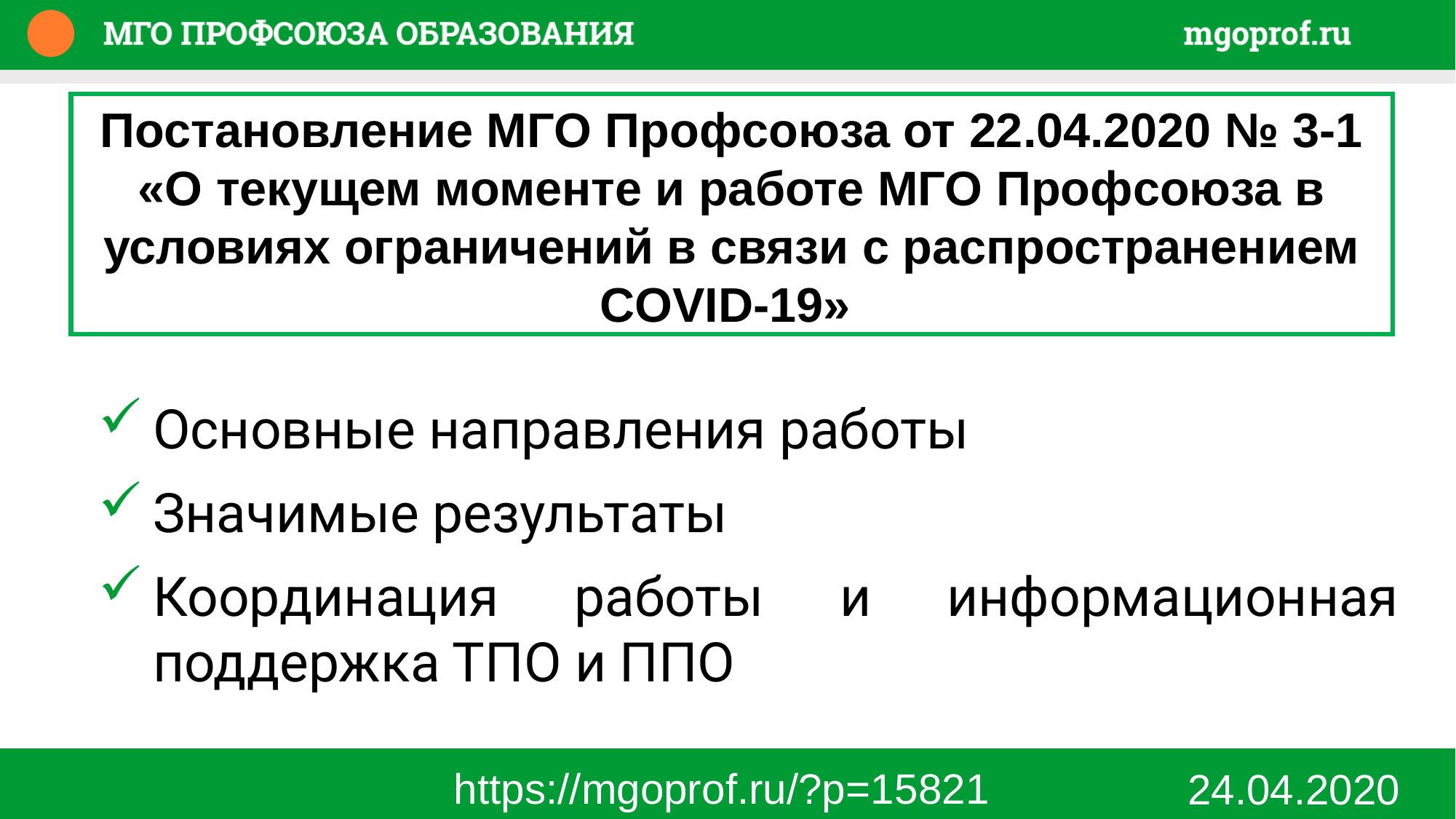

Постановление МГО Профсоюза от 22.04.2020 № 3-1 «О текущем моменте и работе МГО Профсоюза в условиях ограничений в связи с распространением COVID-19»
Основные направления работы
Значимые результаты
Координация работы и информационная поддержка ТПО и ППО
https://mgoprof.ru/?p=15821
24.04.2020